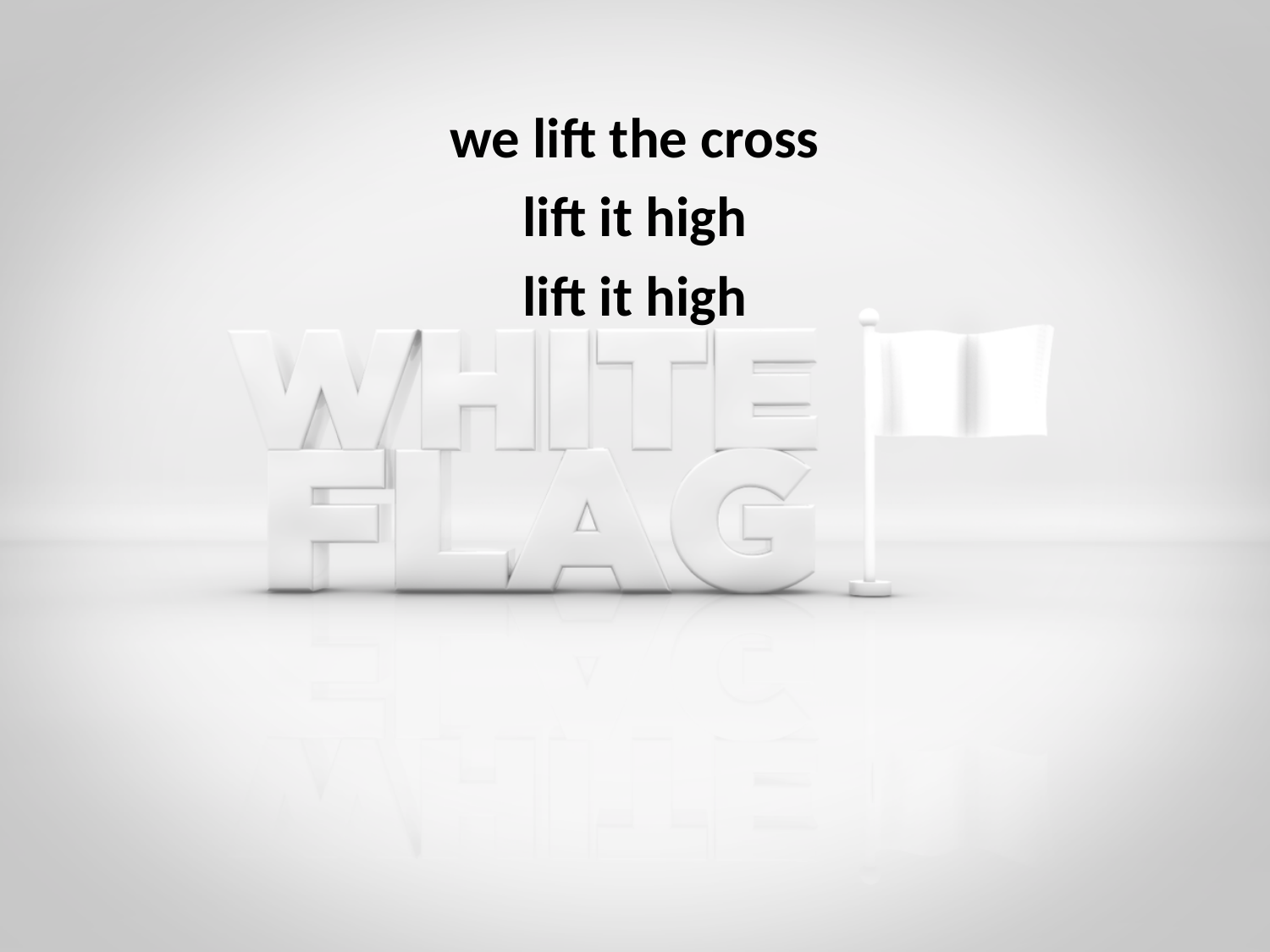

we lift the cross
lift it high
lift it high